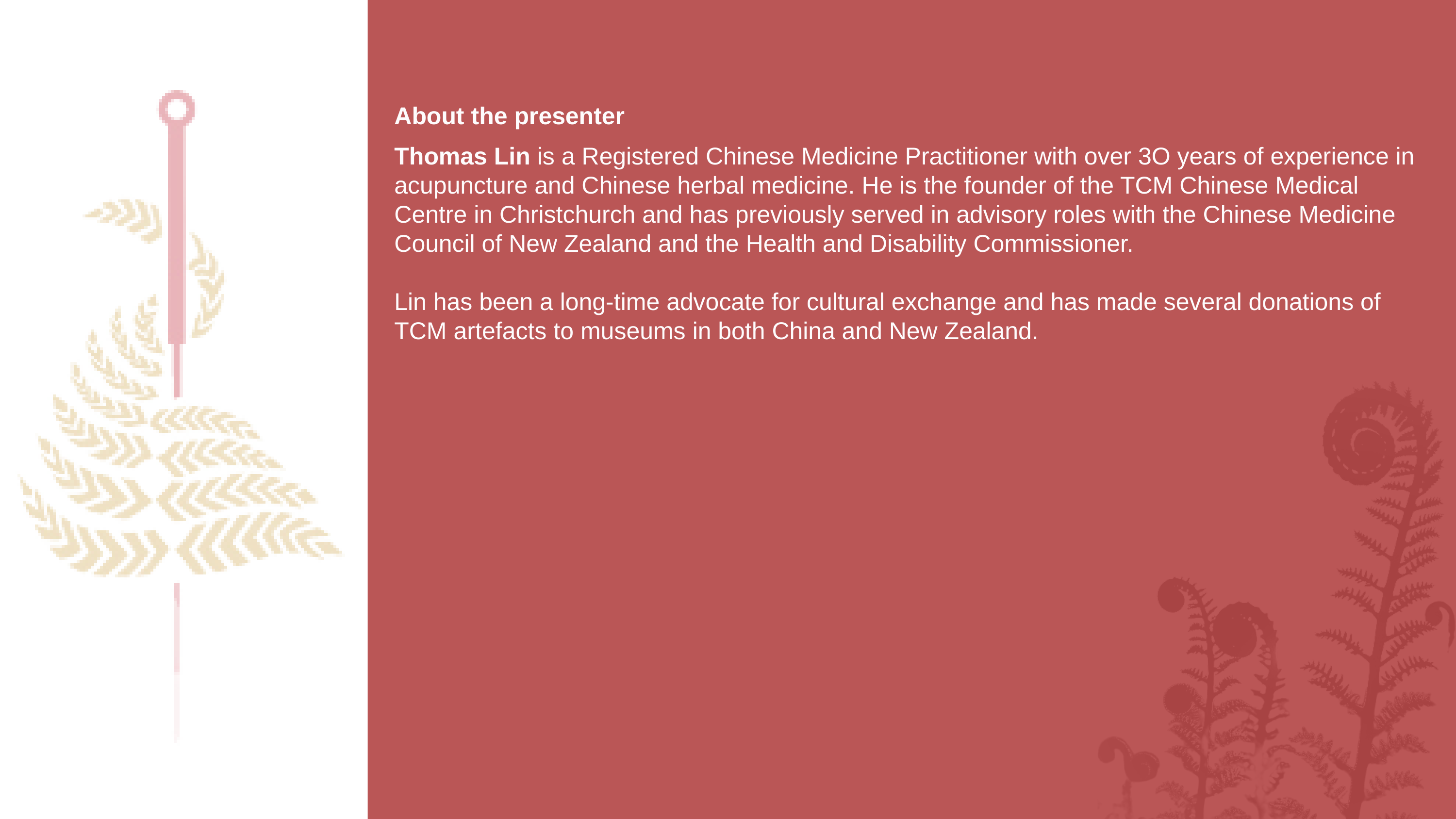

About the presenter
Thomas Lin is a Registered Chinese Medicine Practitioner with over 3O years of experience in acupuncture and Chinese herbal medicine. He is the founder of the TCM Chinese Medical Centre in Christchurch and has previously served in advisory roles with the Chinese Medicine Council of New Zealand and the Health and Disability Commissioner.

Lin has been a long-time advocate for cultural exchange and has made several donations of TCM artefacts to museums in both China and New Zealand.